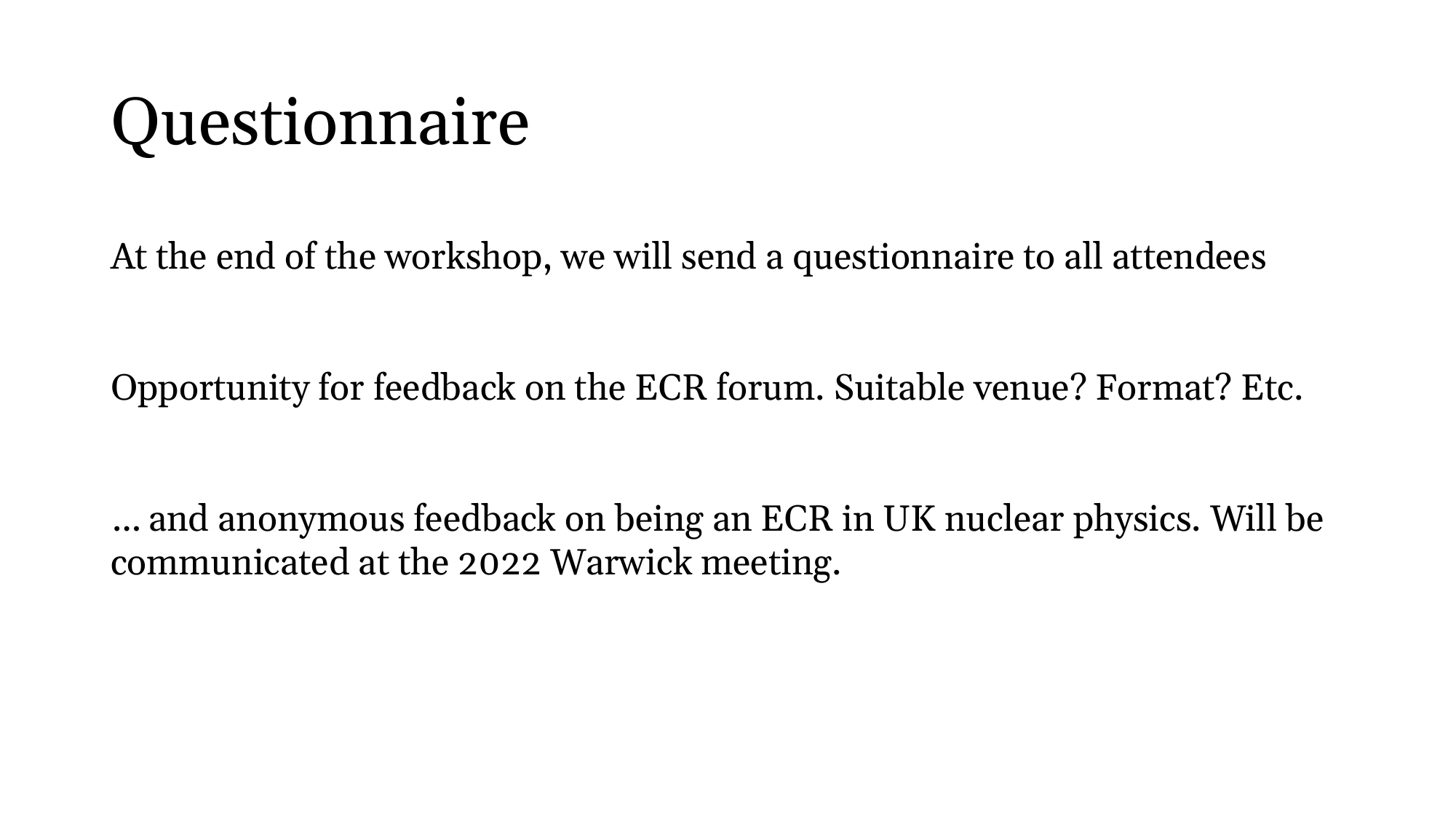

# Questionnaire
At the end of the workshop, we will send a questionnaire to all attendees

Opportunity for feedback on the ECR forum. Suitable venue? Format? Etc.

… and anonymous feedback on being an ECR in UK nuclear physics. Will be communicated at the 2022 Warwick meeting.